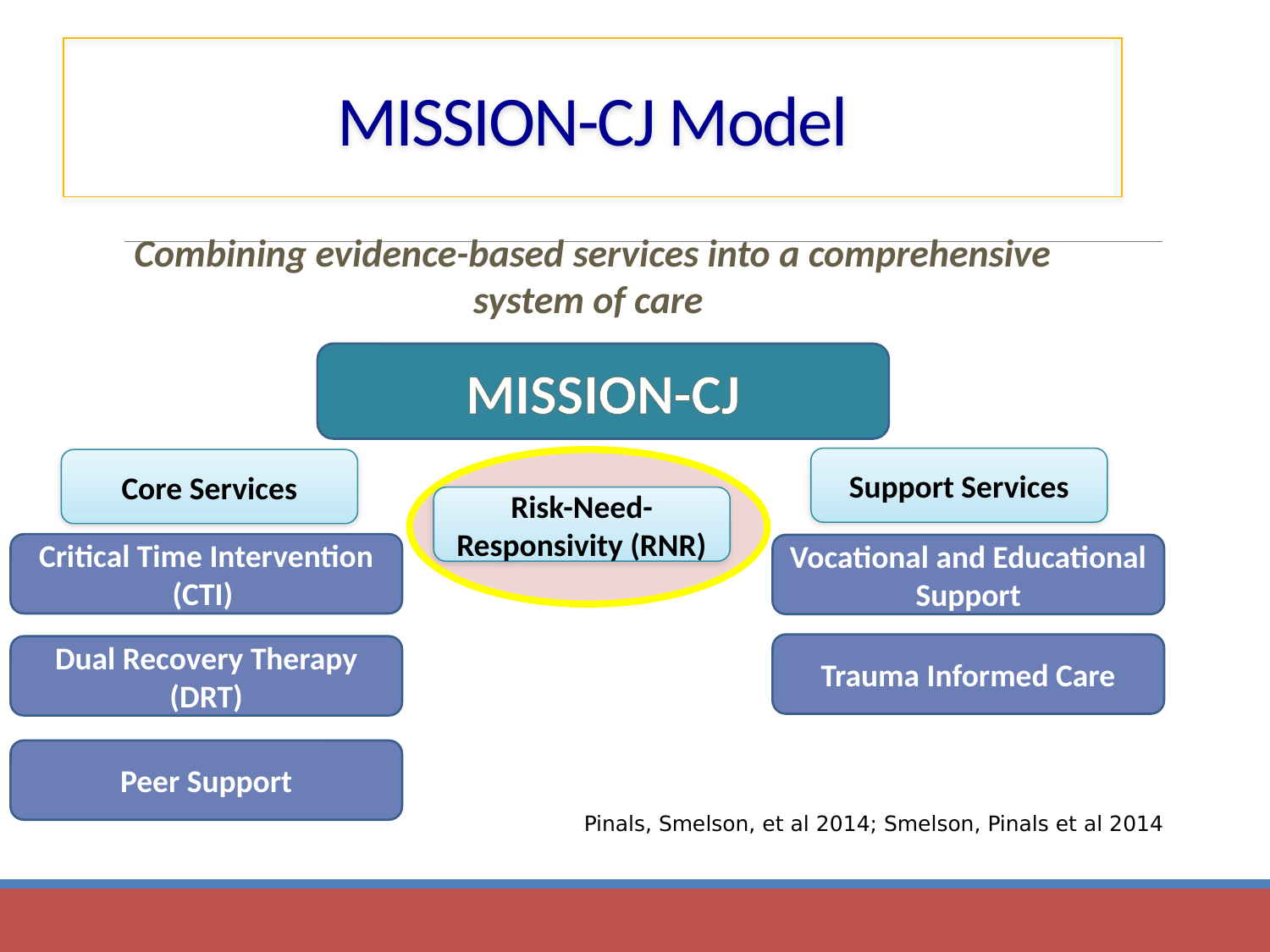

MISSION-CJ Model
Combining evidence-based services into a comprehensive system of care
MISSION-CJ
Core Services
Critical Time Intervention (CTI)
Support Services

Risk-Need-Responsivity (RNR)
Vocational and Educational Support
Trauma Informed Care
Dual Recovery Therapy (DRT)
Peer Support
Pinals, Smelson, et al 2014; Smelson, Pinals et al 2014